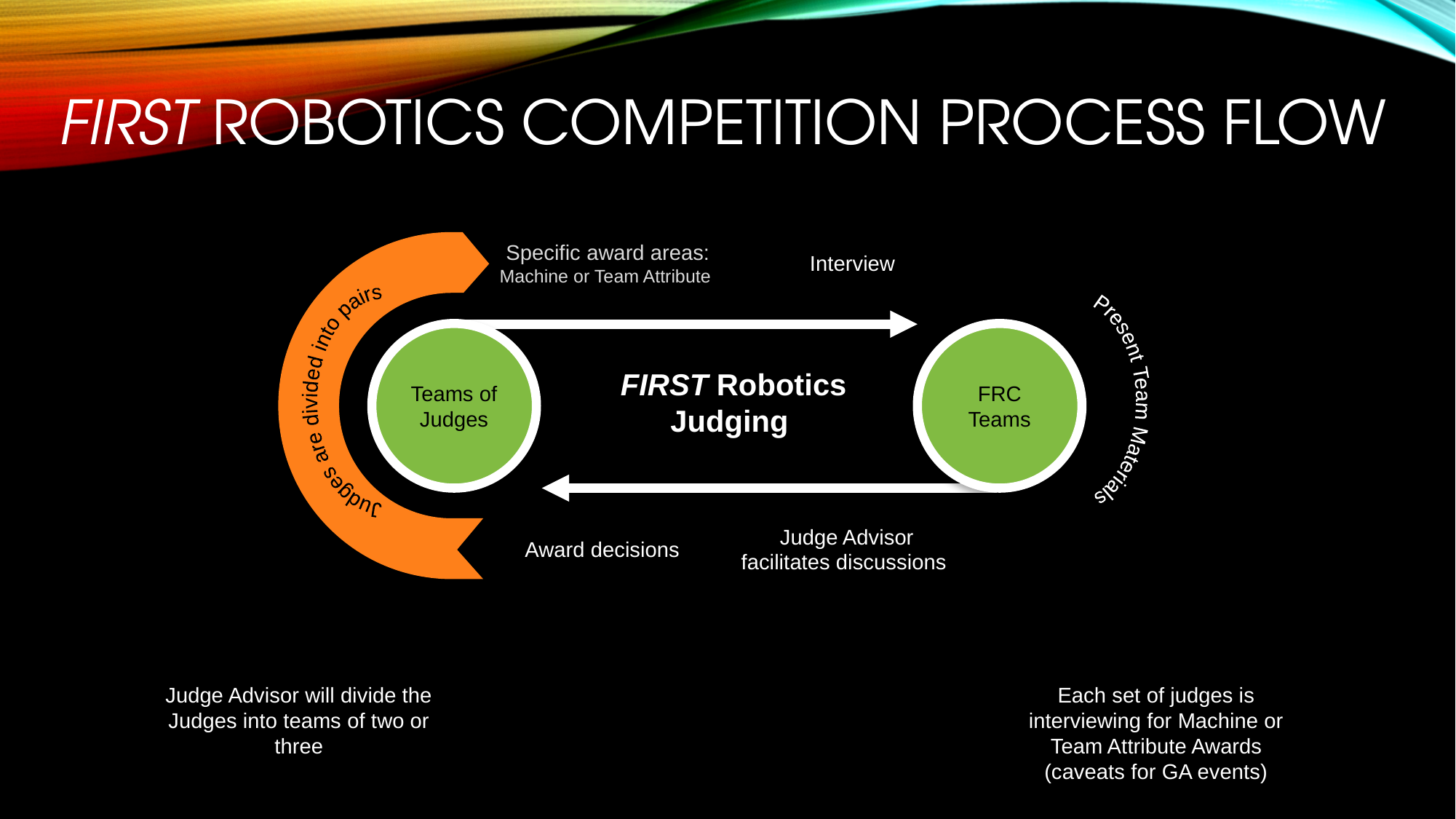

# FIRST Robotics Competition Process Flow

Specific award areas: Machine or Team Attribute
Interview
Teams of Judges
FRC Teams
Present Team Materials
Judges are divided into pairs
FIRST Robotics Judging

Award decisions
Judge Advisor facilitates discussions
Each set of judges is interviewing for Machine or Team Attribute Awards (caveats for GA events)
Judge Advisor will divide the Judges into teams of two or three